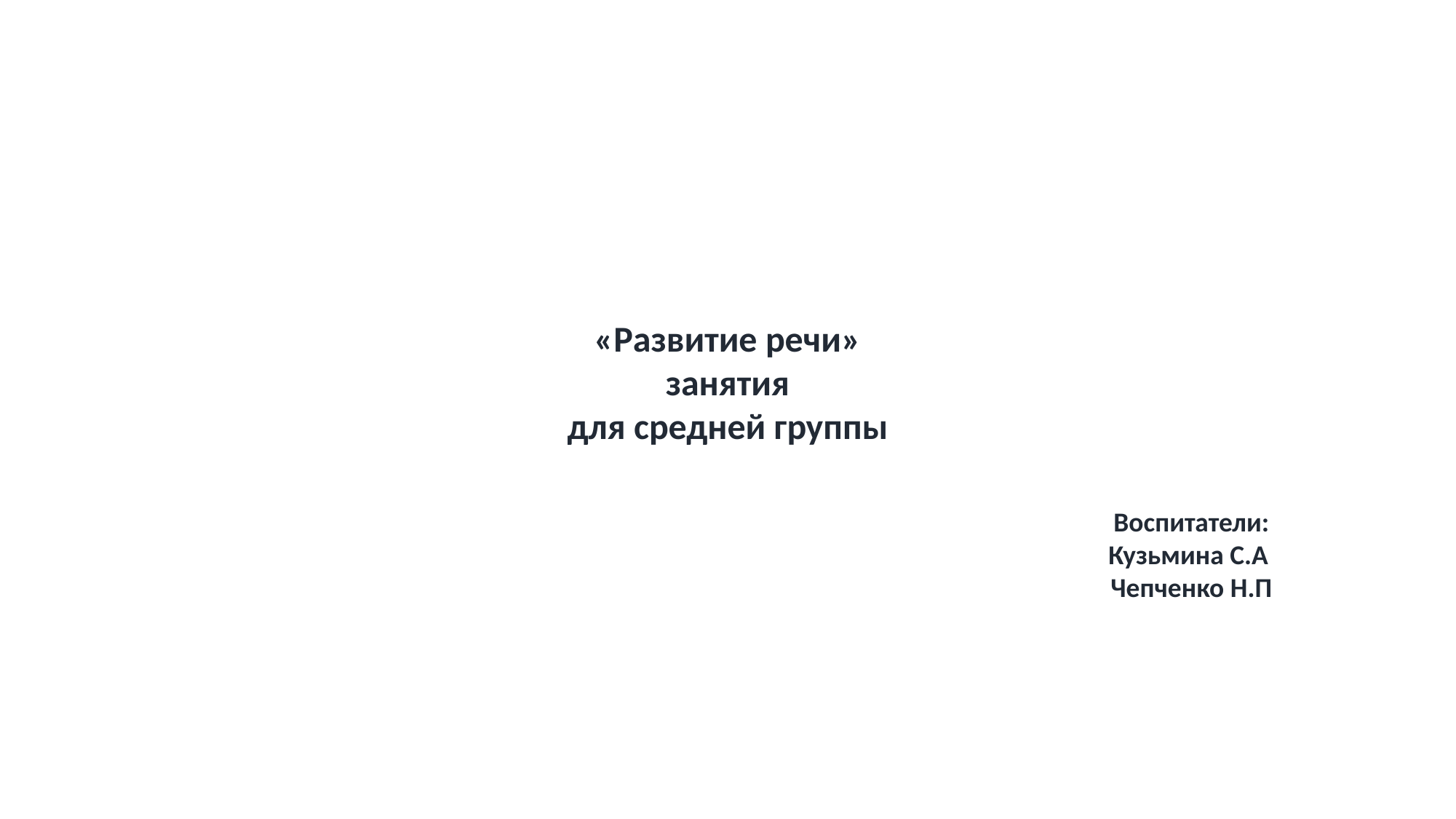

«Развитие речи»
занятия
для средней группы
Воспитатели:
Кузьмина С.А
Чепченко Н.П